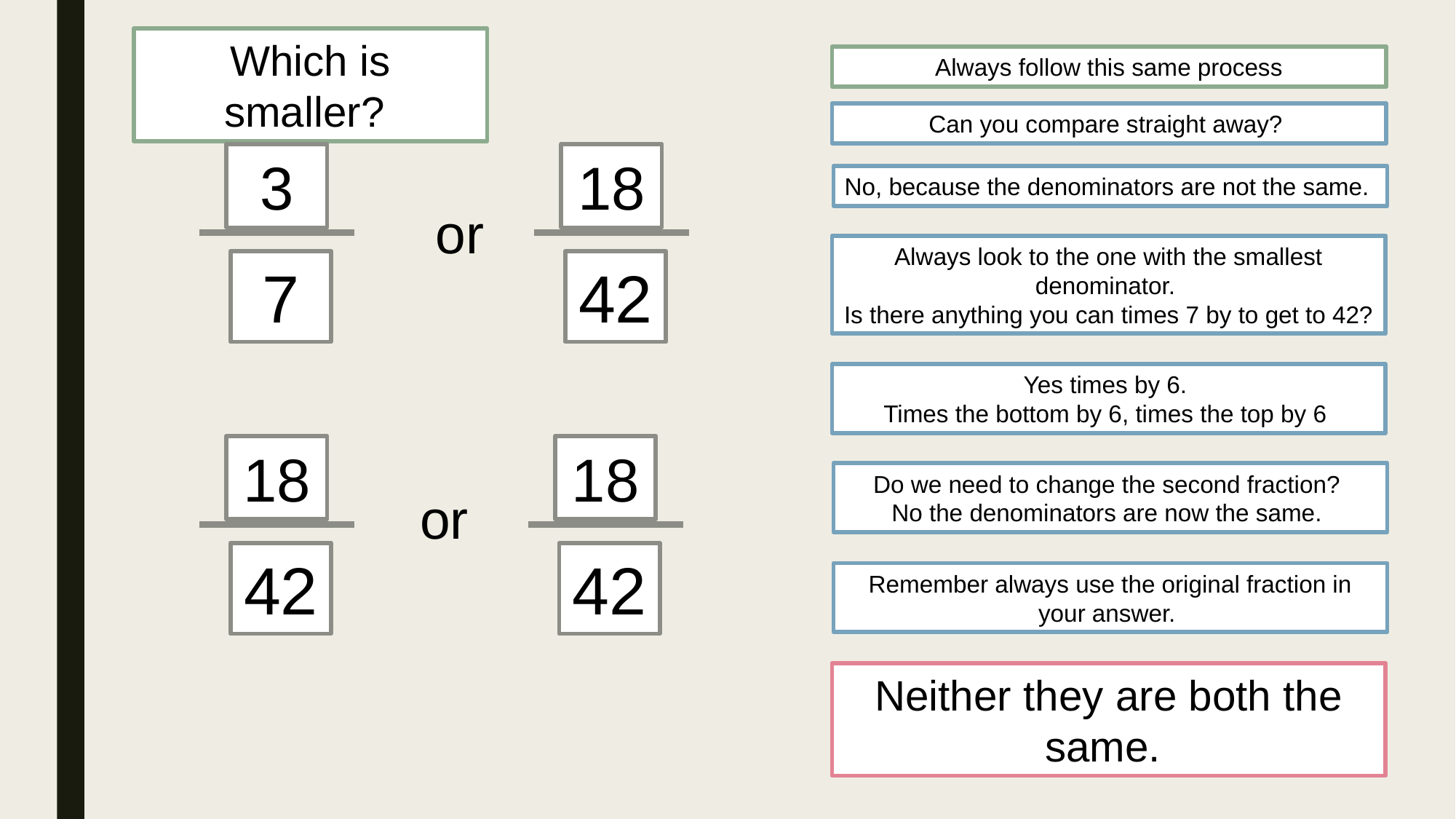

Which is smaller?
Always follow this same process
Can you compare straight away?
3
7
18
42
No, because the denominators are not the same.
or
Always look to the one with the smallest denominator.
Is there anything you can times 7 by to get to 42?
Yes times by 6.
Times the bottom by 6, times the top by 6
18
42
18
42
Do we need to change the second fraction?
No the denominators are now the same.
or
Remember always use the original fraction in your answer.
Neither they are both the same.